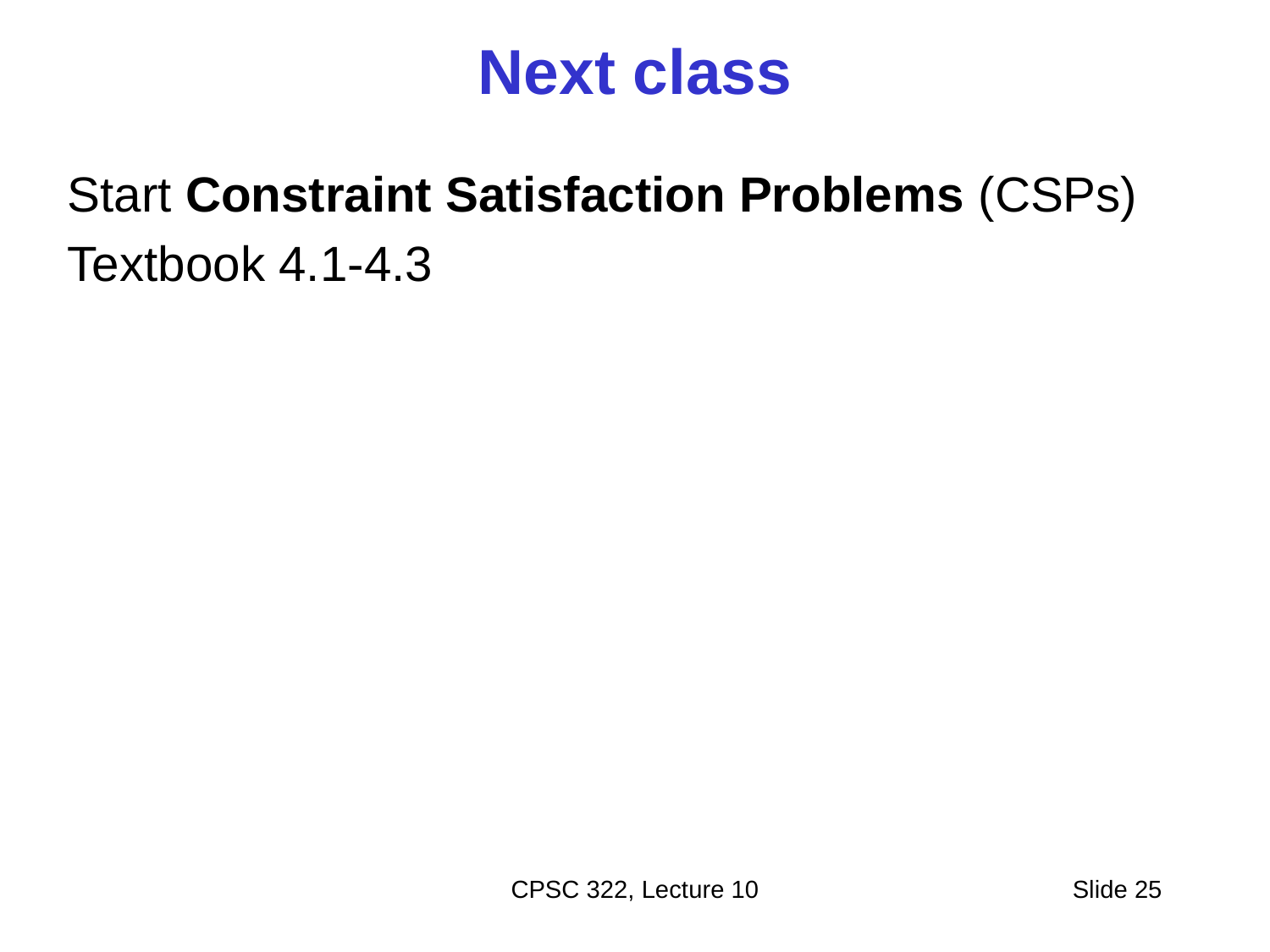

# Next class

Start Constraint Satisfaction Problems (CSPs)
Textbook 4.1-4.3

CPSC 322, Lecture 10
Slide 25